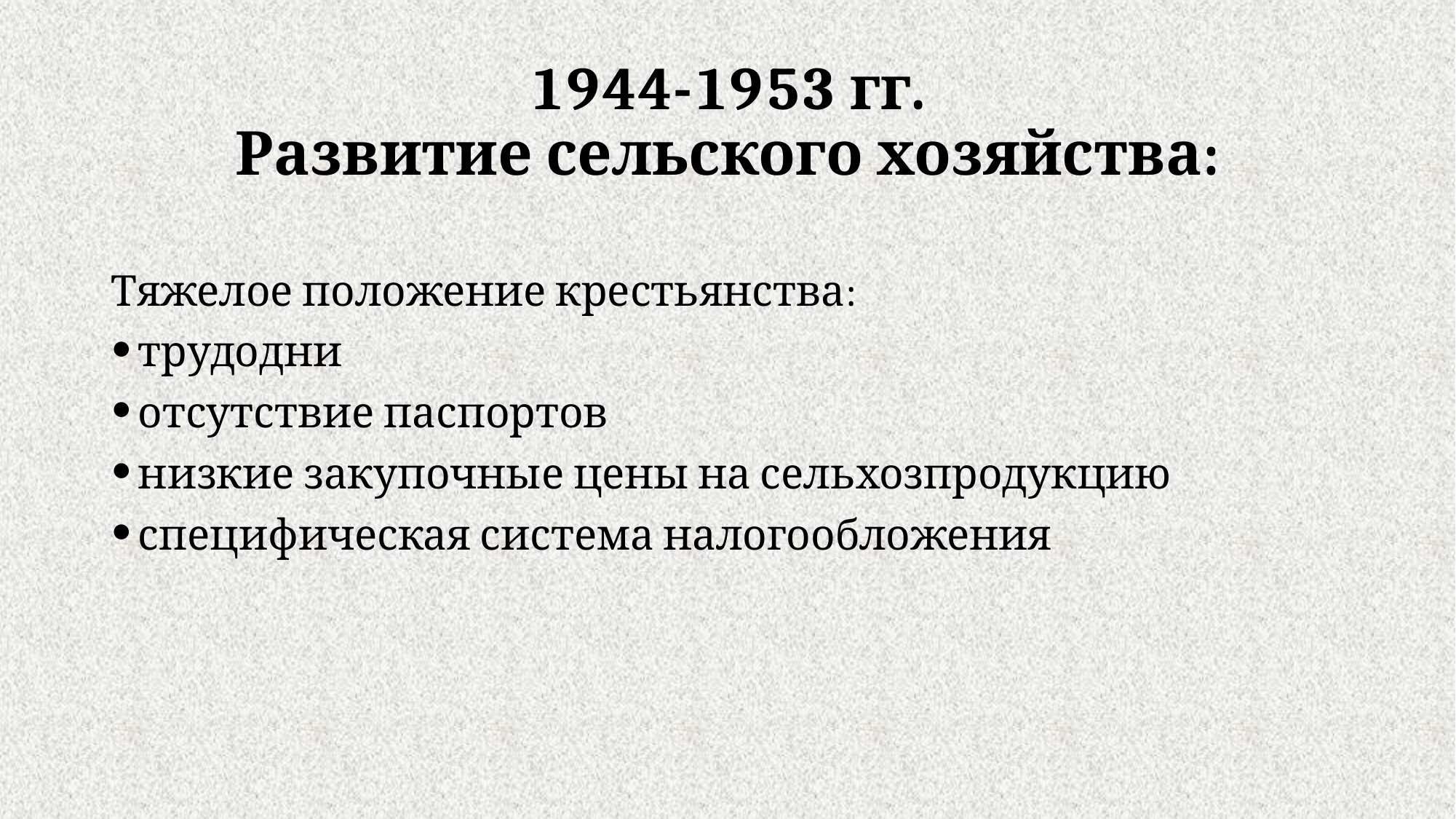

# 1944-1953 гг. Развитие сельского хозяйства:
Тяжелое положение крестьянства:
трудодни
отсутствие паспортов
низкие закупочные цены на сельхозпродукцию
специфическая система налогообложения